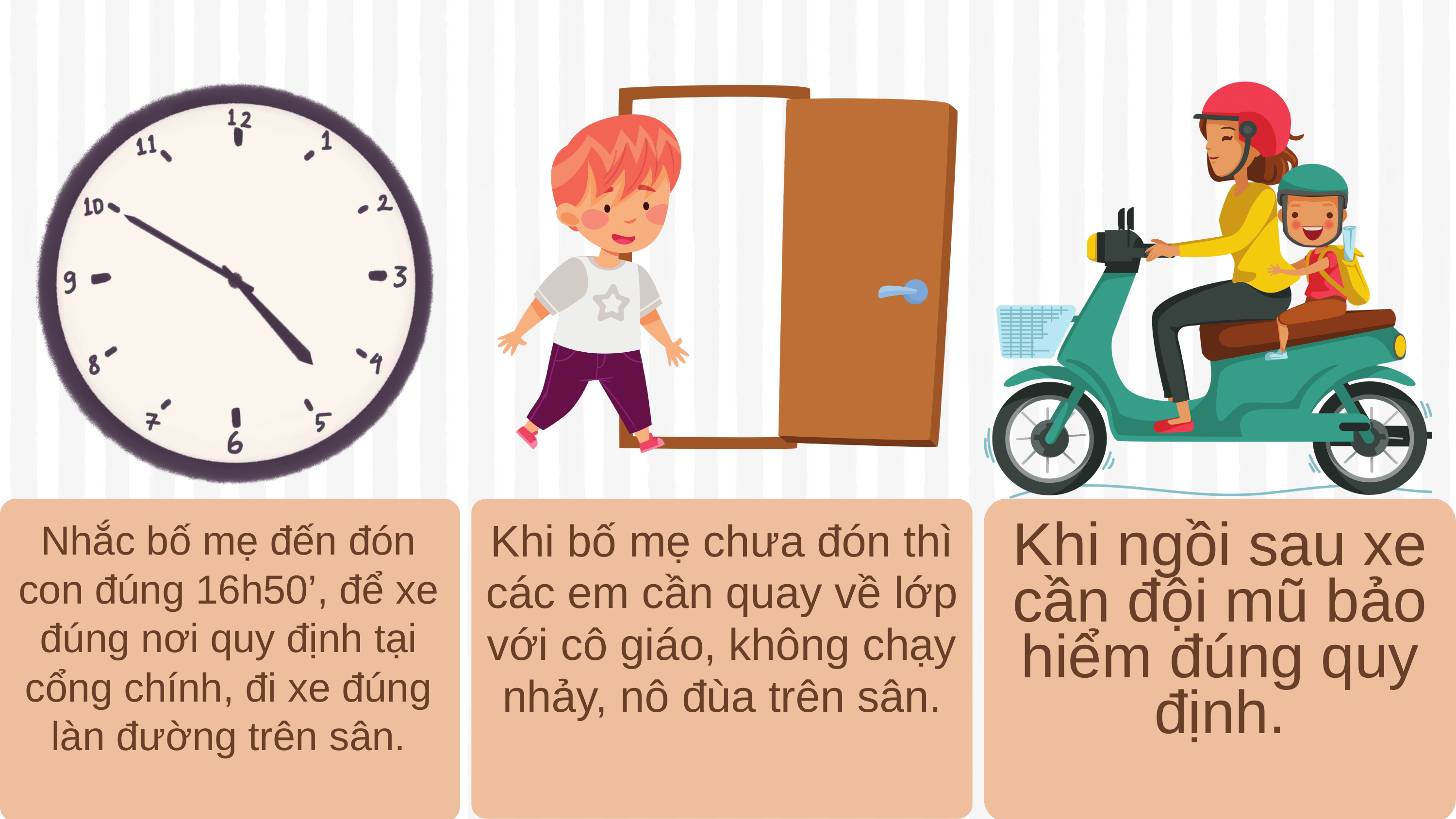

Nhắc bố mẹ đến đón con đúng 16h50’, để xe đúng nơi quy định tại cổng chính, đi xe đúng làn đường trên sân.

Khi bố mẹ chưa đón thì các em cần quay về lớp với cô giáo, không chạy nhảy, nô đùa trên sân.

Khi ngồi sau xe cần đội mũ bảo hiểm đúng quy định.